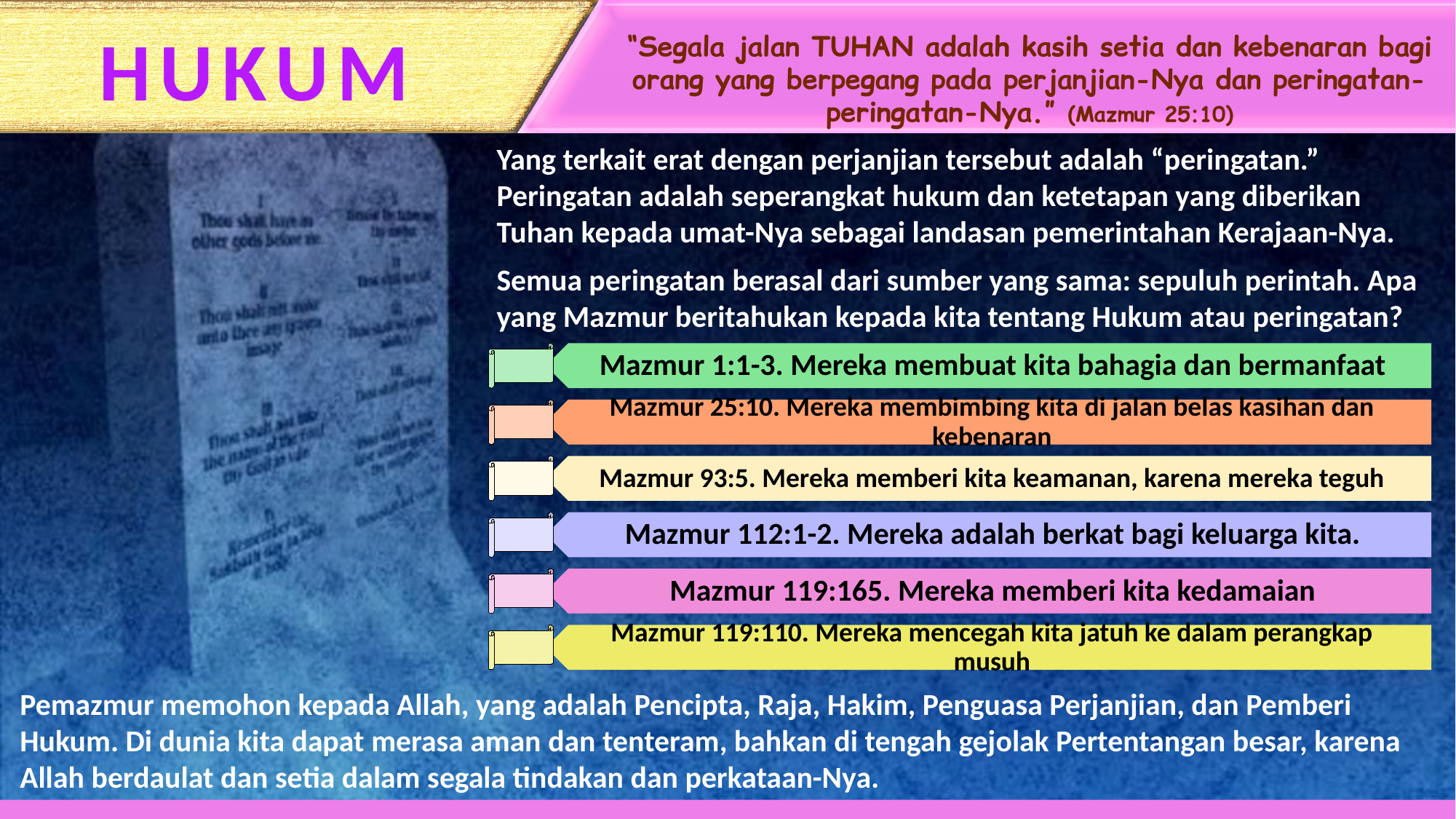

HUKUM
“Segala jalan TUHAN adalah kasih setia dan kebenaran bagi orang yang berpegang pada perjanjian-Nya dan peringatan-peringatan-Nya.” (Mazmur 25:10)
Yang terkait erat dengan perjanjian tersebut adalah “peringatan.” Peringatan adalah seperangkat hukum dan ketetapan yang diberikan Tuhan kepada umat-Nya sebagai landasan pemerintahan Kerajaan-Nya.
Semua peringatan berasal dari sumber yang sama: sepuluh perintah. Apa yang Mazmur beritahukan kepada kita tentang Hukum atau peringatan?
Mazmur 1:1-3. Mereka membuat kita bahagia dan bermanfaat
Mazmur 25:10. Mereka membimbing kita di jalan belas kasihan dan kebenaran
Mazmur 93:5. Mereka memberi kita keamanan, karena mereka teguh
Mazmur 112:1-2. Mereka adalah berkat bagi keluarga kita.
Mazmur 119:165. Mereka memberi kita kedamaian
Mazmur 119:110. Mereka mencegah kita jatuh ke dalam perangkap musuh
Pemazmur memohon kepada Allah, yang adalah Pencipta, Raja, Hakim, Penguasa Perjanjian, dan Pemberi Hukum. Di dunia kita dapat merasa aman dan tenteram, bahkan di tengah gejolak Pertentangan besar, karena Allah berdaulat dan setia dalam segala tindakan dan perkataan-Nya.